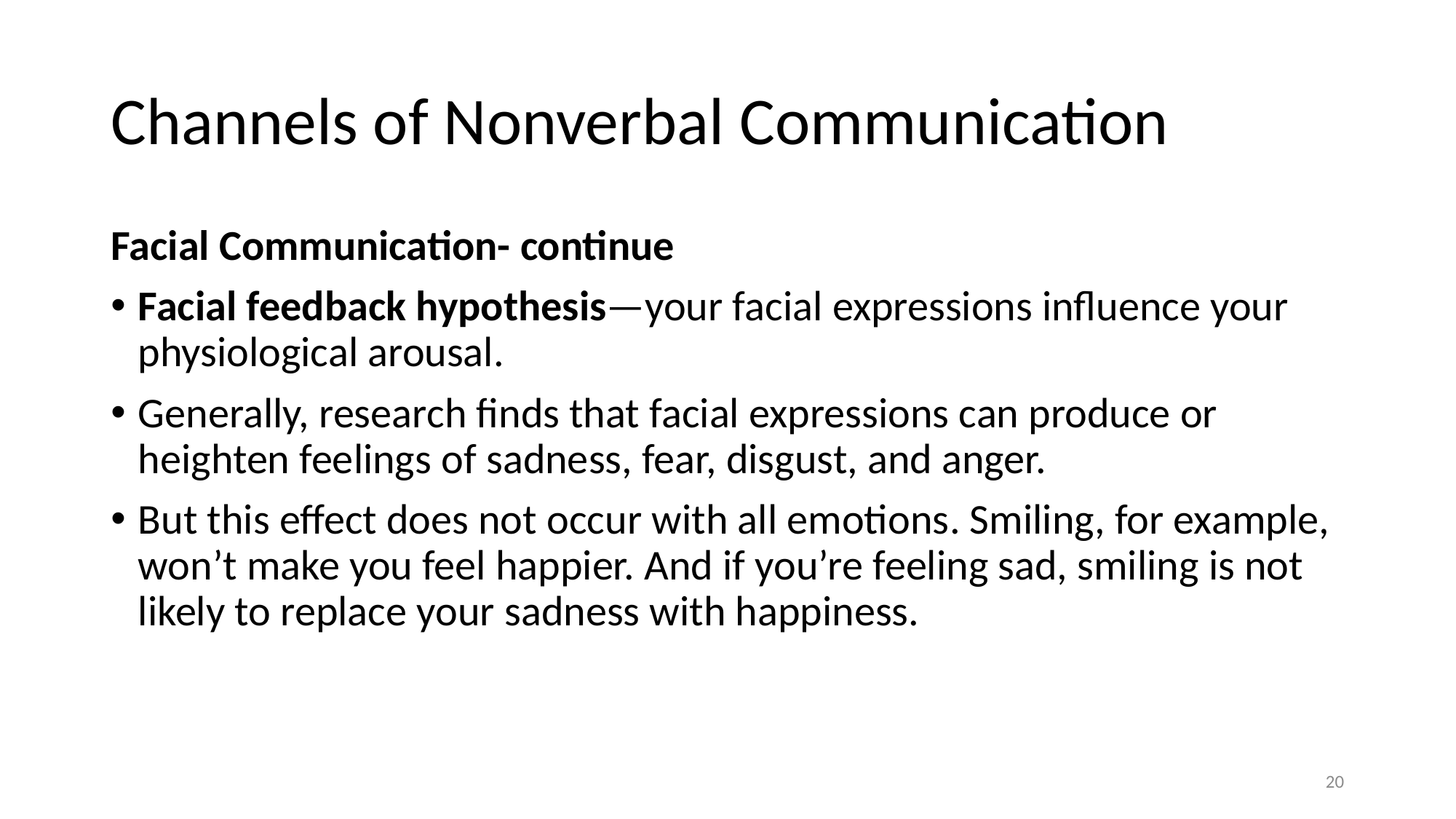

# Channels of Nonverbal Communication
Facial Communication- continue
Facial feedback hypothesis—your facial expressions influence your physiological arousal.
Generally, research finds that facial expressions can produce or heighten feelings of sadness, fear, disgust, and anger.
But this effect does not occur with all emotions. Smiling, for example, won’t make you feel happier. And if you’re feeling sad, smiling is not likely to replace your sadness with happiness.
20